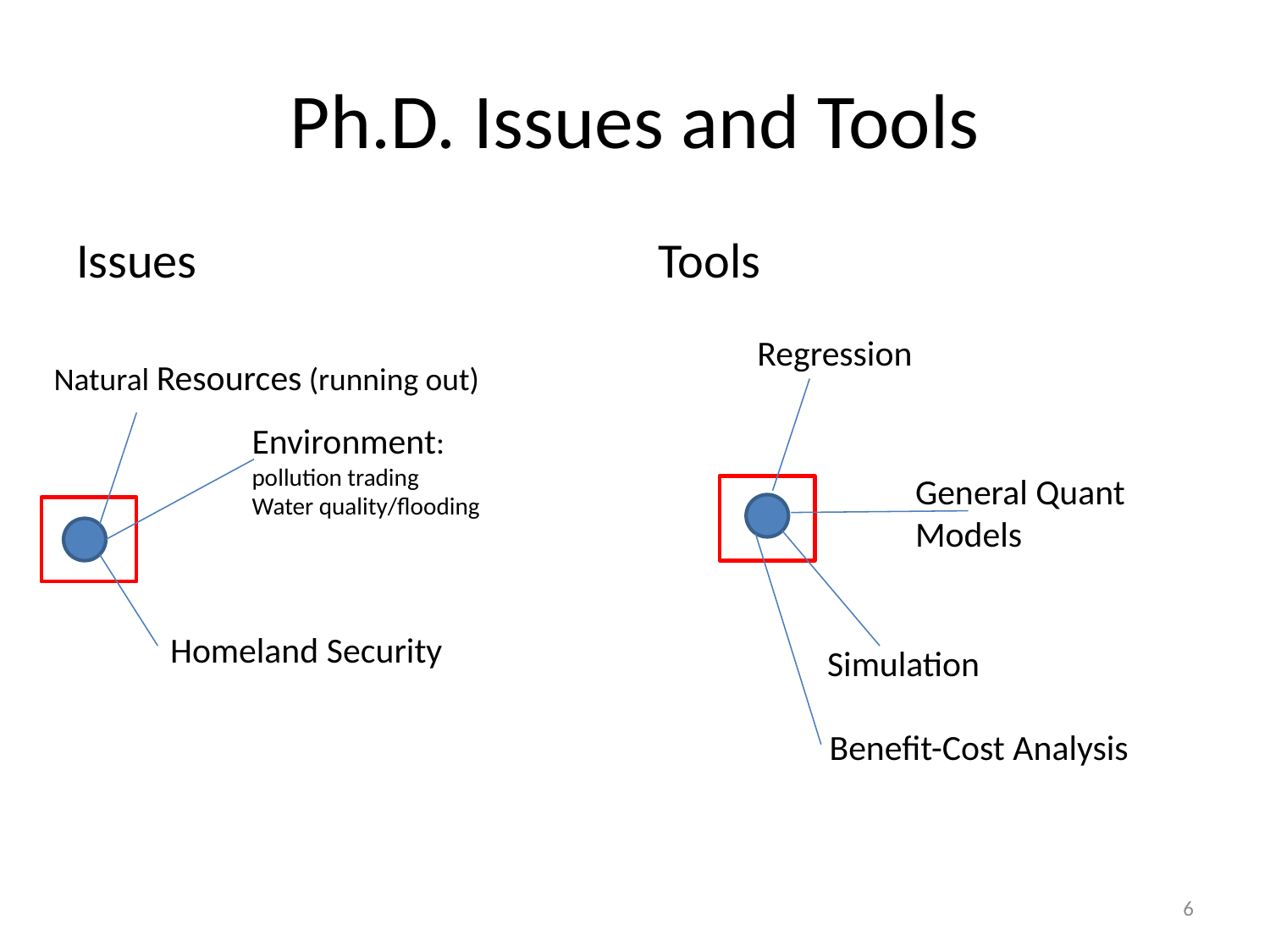

# Ph.D. Issues and Tools
Issues
Tools
Regression
Natural Resources (running out)
Environment:
pollution trading
Water quality/flooding
General Quant Models

Homeland Security
Simulation
Benefit-Cost Analysis

6